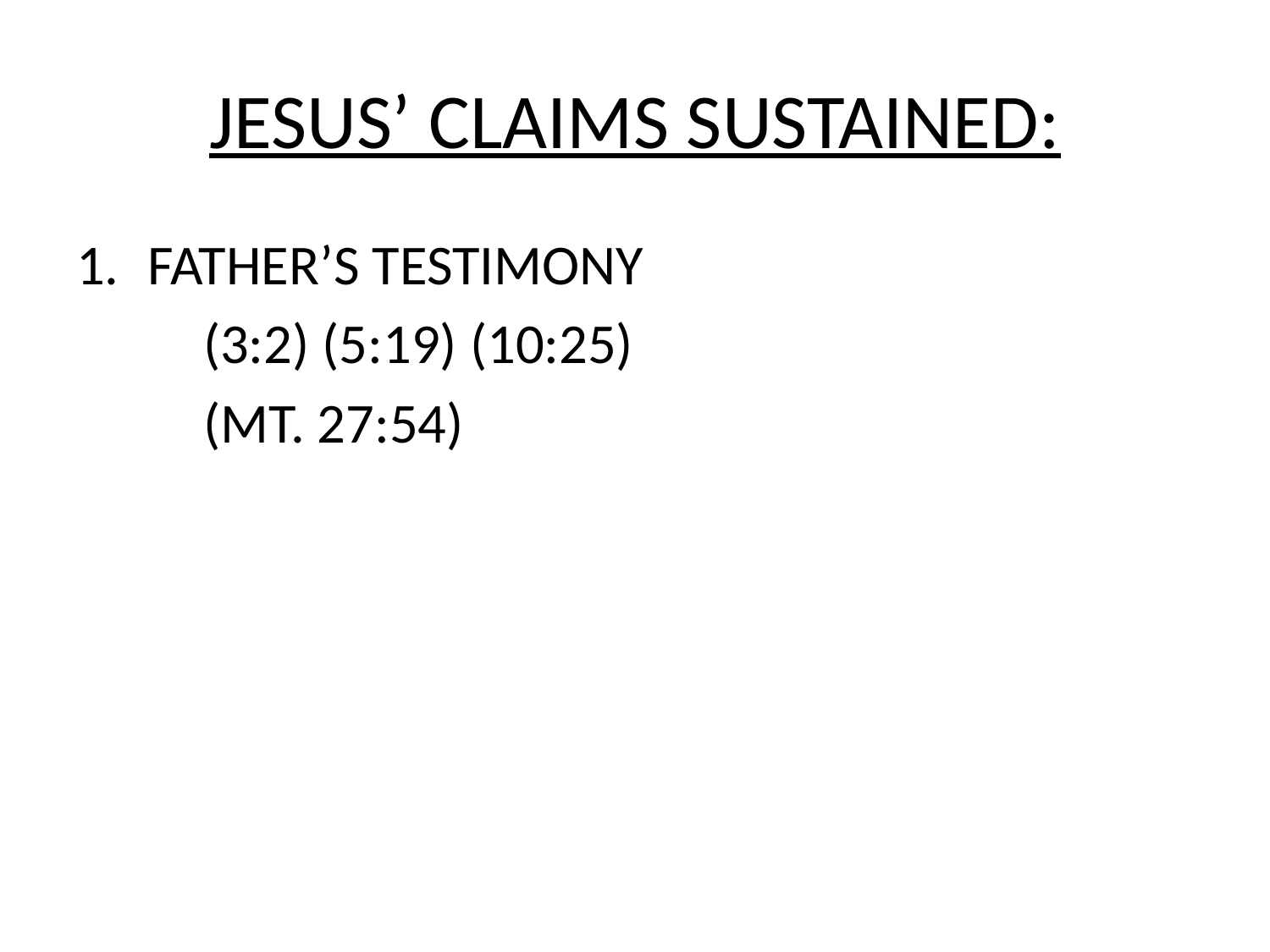

# JESUS’ CLAIMS SUSTAINED:
FATHER’S TESTIMONY
	(3:2) (5:19) (10:25)
	(MT. 27:54)